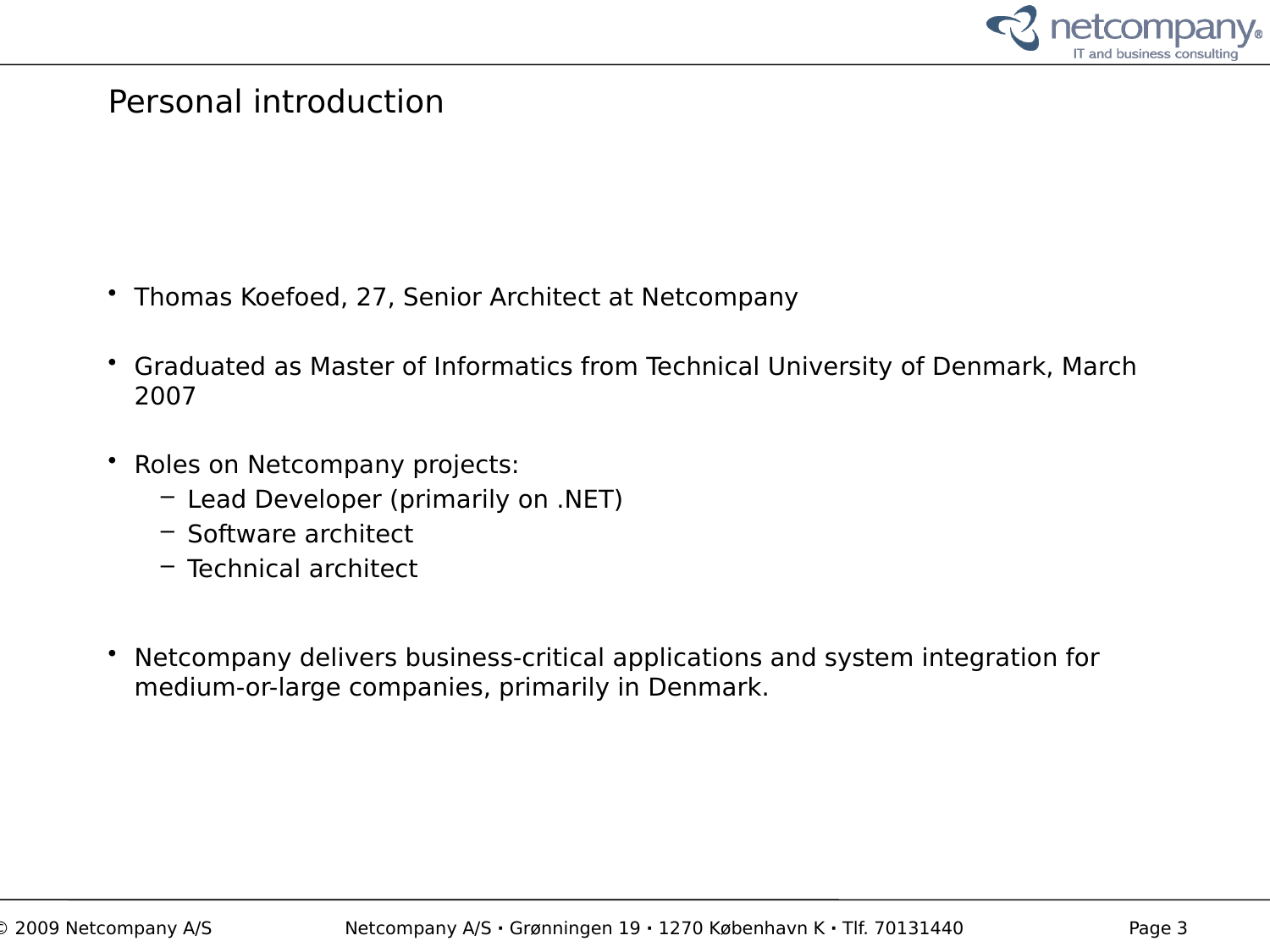

# Personal introduction
Thomas Koefoed, 27, Senior Architect at Netcompany

Graduated as Master of Informatics from Technical University of Denmark, March 2007

Roles on Netcompany projects:
Lead Developer (primarily on .NET)
Software architect
Technical architect

Netcompany delivers business-critical applications and system integration for medium-or-large companies, primarily in Denmark.